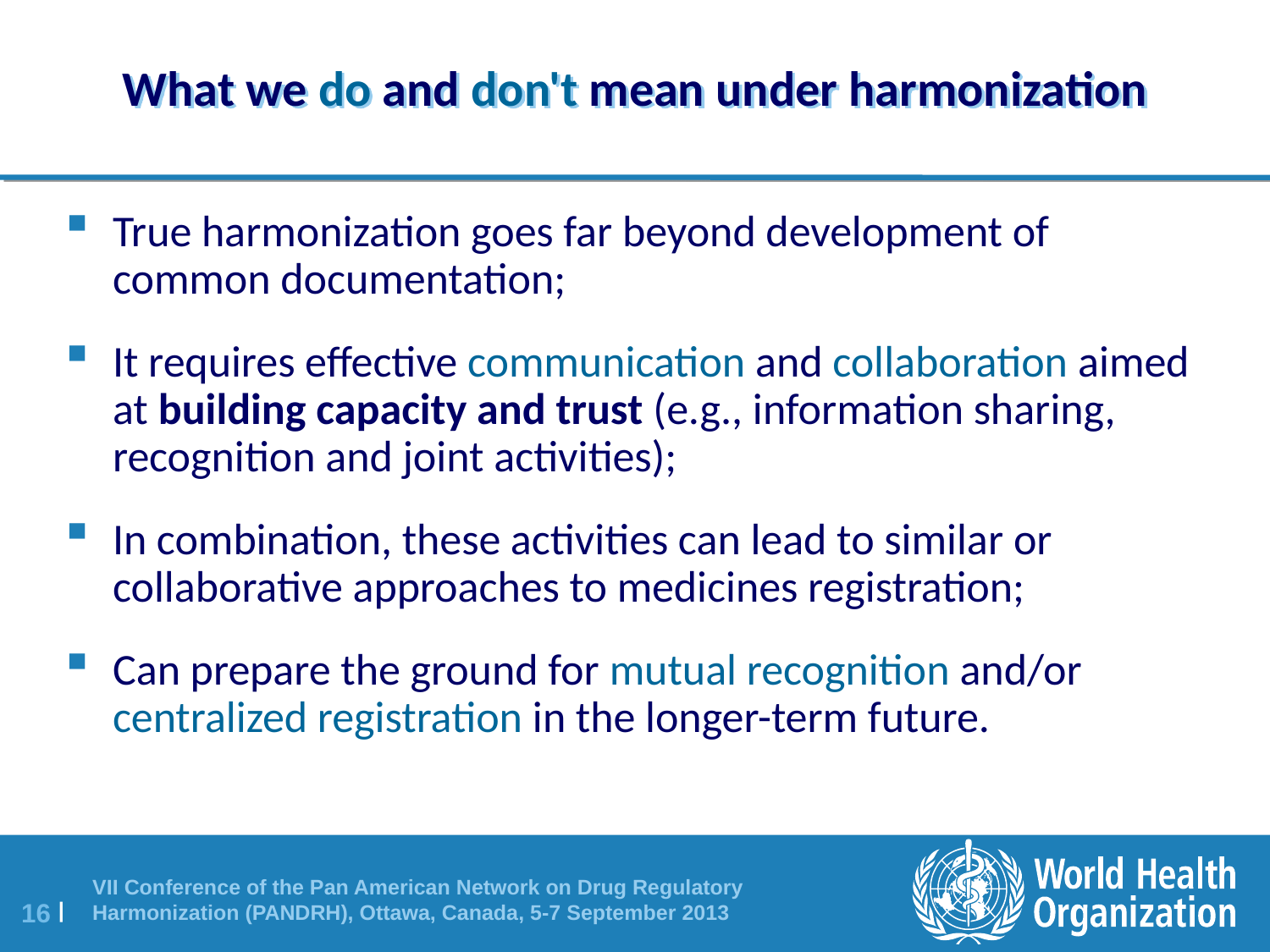

# What we do and don't mean under harmonization
True harmonization goes far beyond development of common documentation;
It requires effective communication and collaboration aimed at building capacity and trust (e.g., information sharing, recognition and joint activities);
In combination, these activities can lead to similar or collaborative approaches to medicines registration;
Can prepare the ground for mutual recognition and/or centralized registration in the longer-term future.